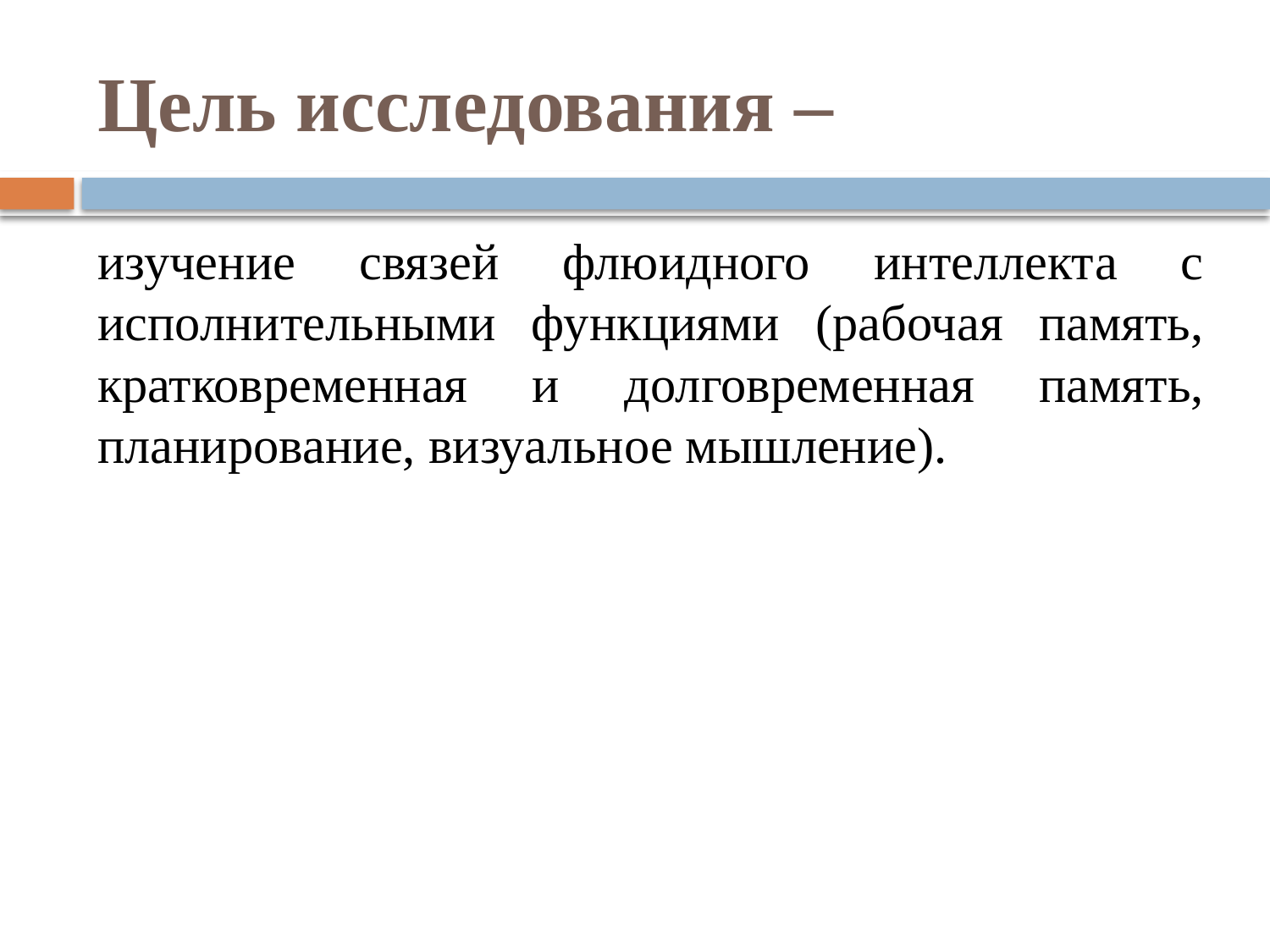

# Цель исследования –
изучение связей флюидного интеллекта с исполнительными функциями (рабочая память, кратковременная и долговременная память, планирование, визуальное мышление).